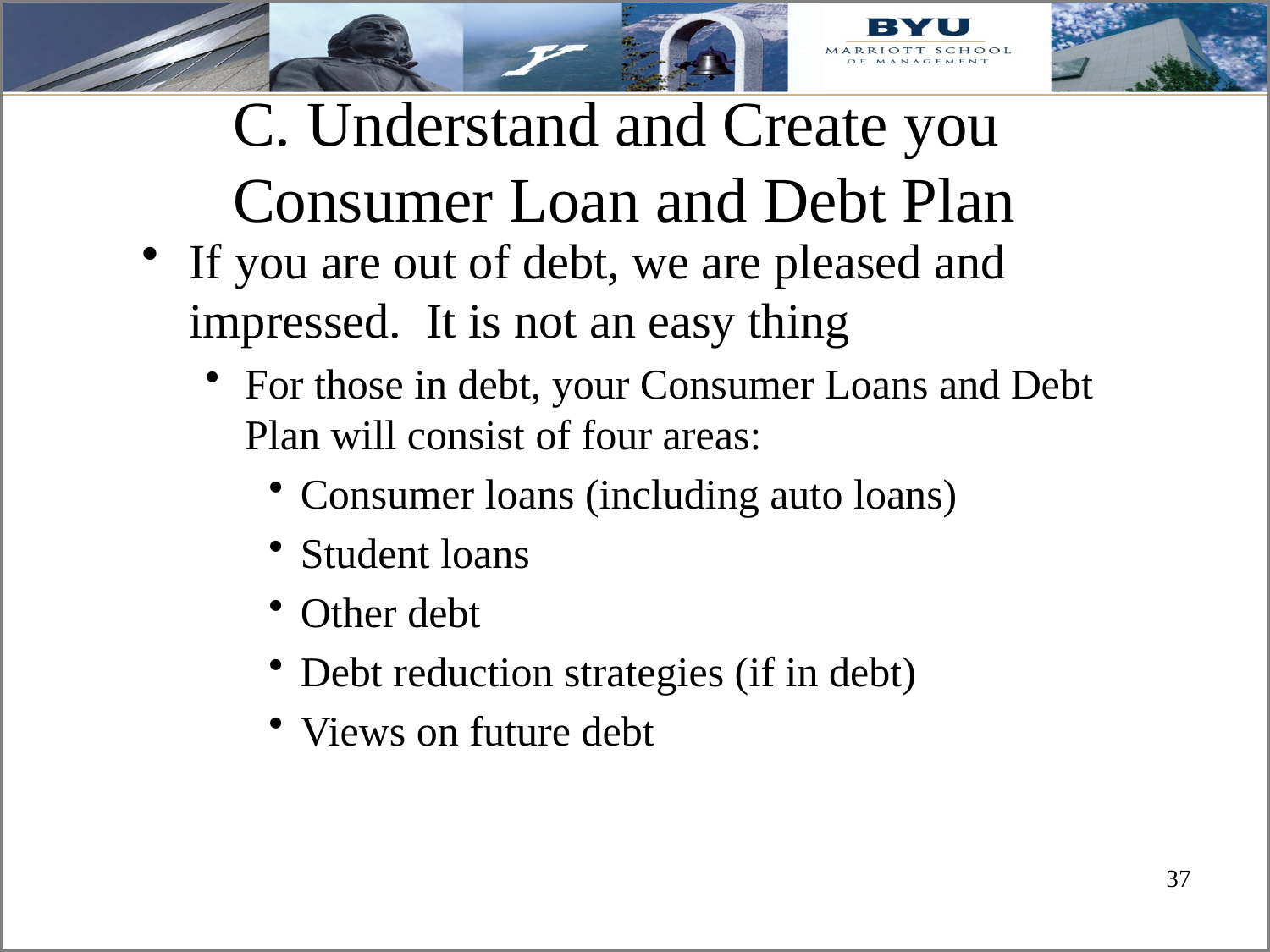

# C. Understand and Create you Consumer Loan and Debt Plan
If you are out of debt, we are pleased and impressed.  It is not an easy thing
For those in debt, your Consumer Loans and Debt Plan will consist of four areas:
Consumer loans (including auto loans)
Student loans
Other debt
Debt reduction strategies (if in debt)
Views on future debt